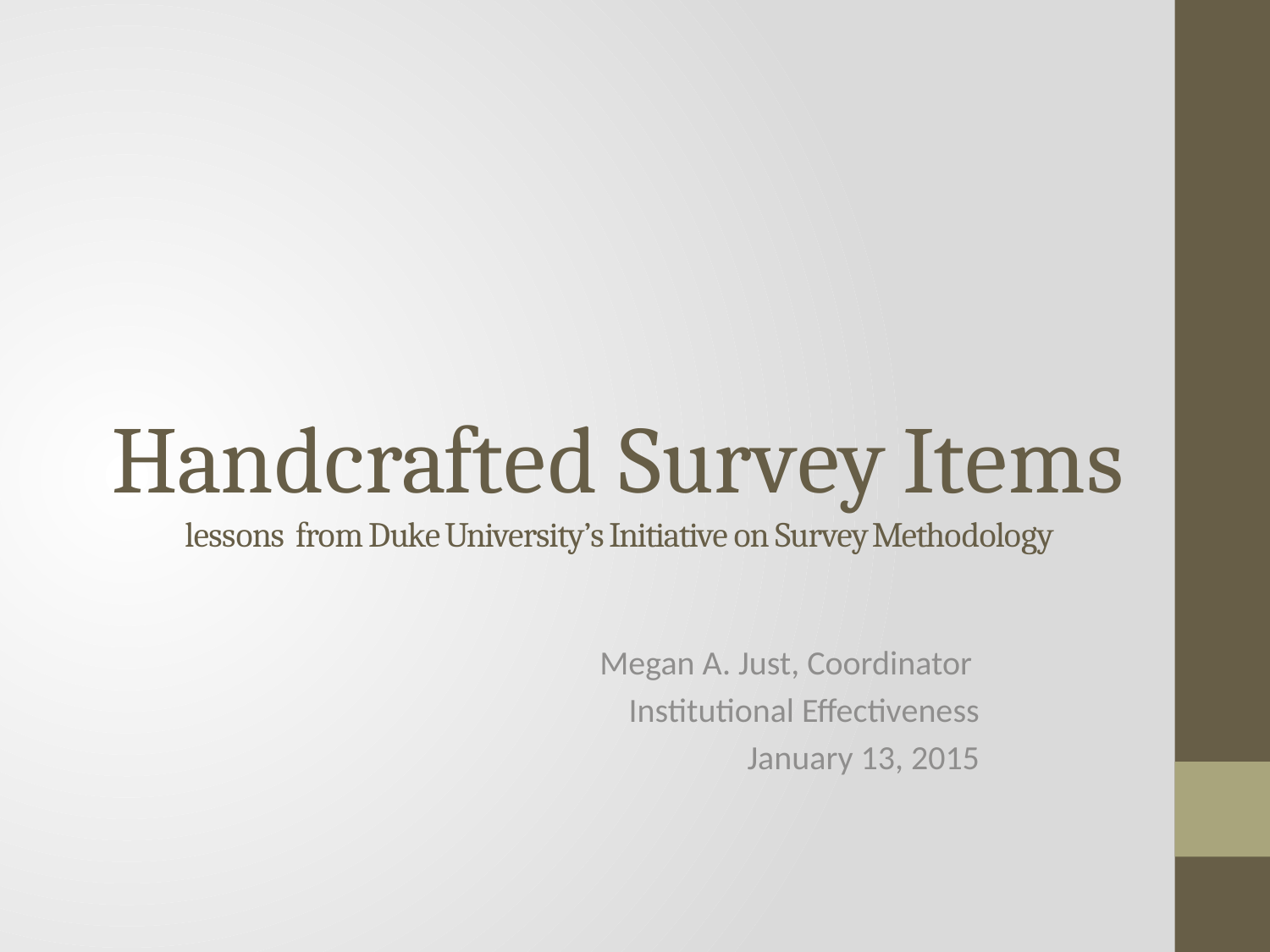

# Handcrafted Survey Items lessons  from Duke University’s Initiative on Survey Methodology
Megan A. Just, Coordinator
Institutional Effectiveness
January 13, 2015